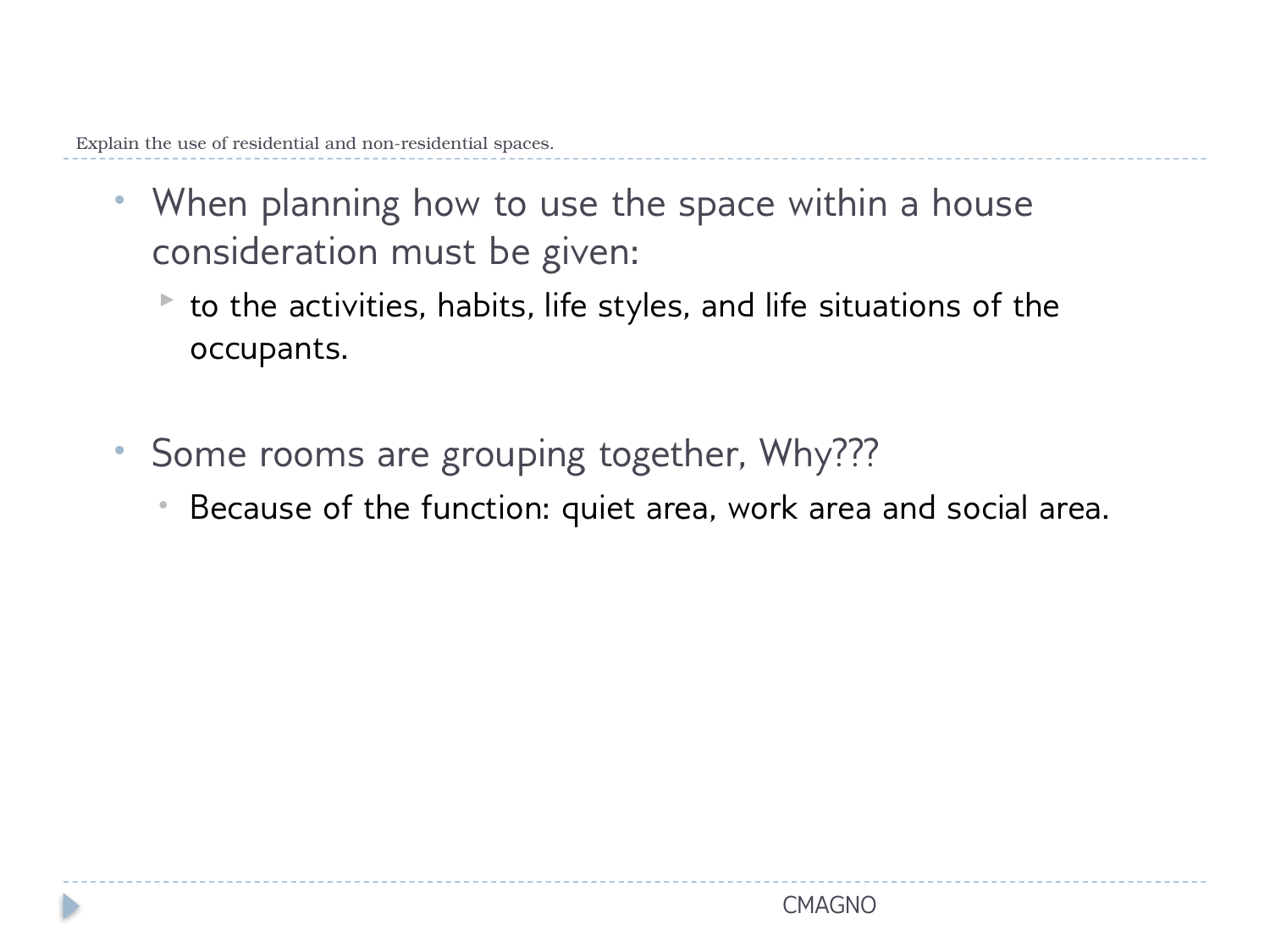

# Explain the use of residential and non-residential spaces.
When planning how to use the space within a house consideration must be given:
to the activities, habits, life styles, and life situations of the occupants.

Some rooms are grouping together, Why???
Because of the function: quiet area, work area and social area.

CMAGNO